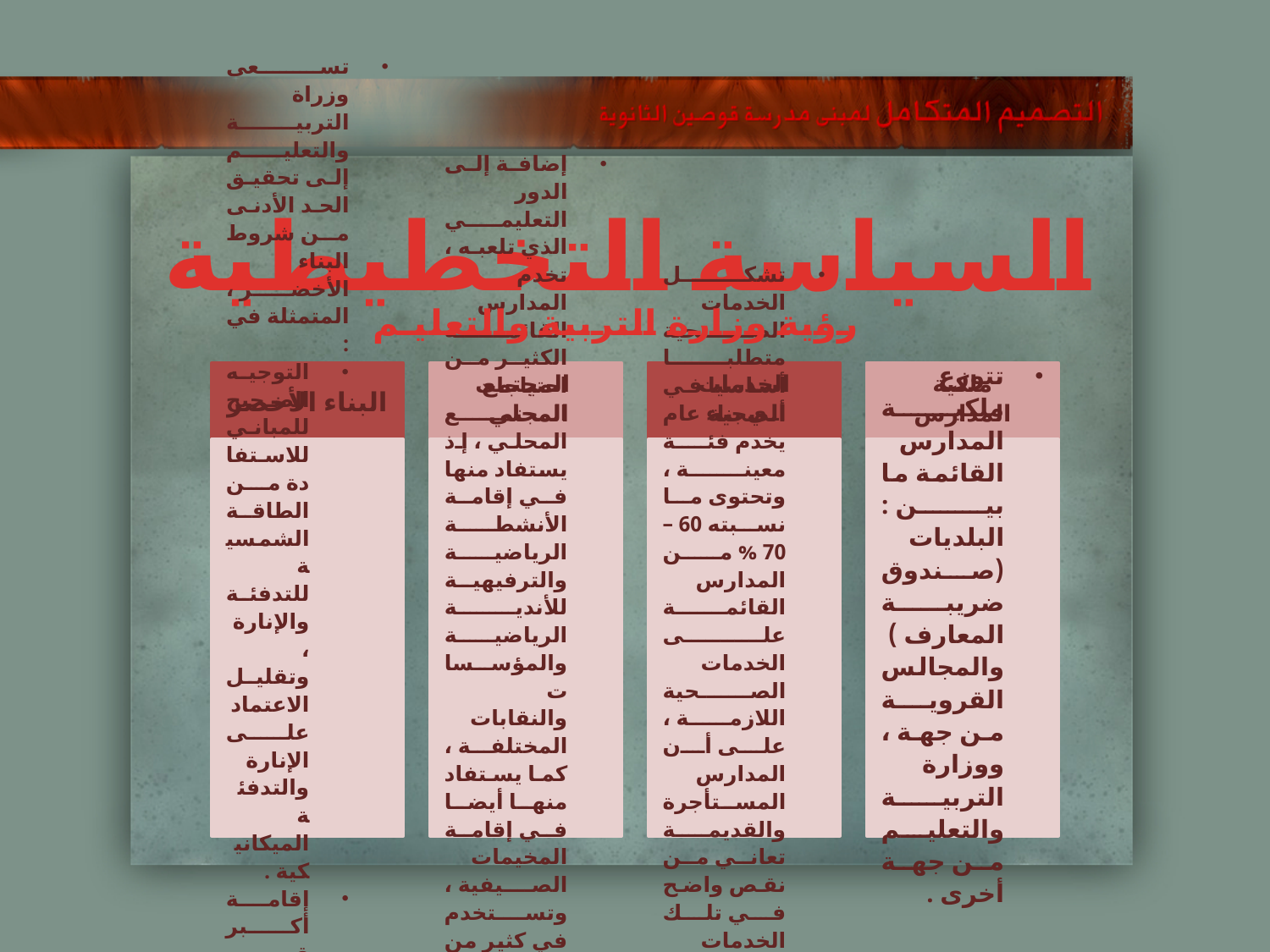

السياسة التخطيطية
رؤية وزارة التربية والتعليـم
ملكية المدارس